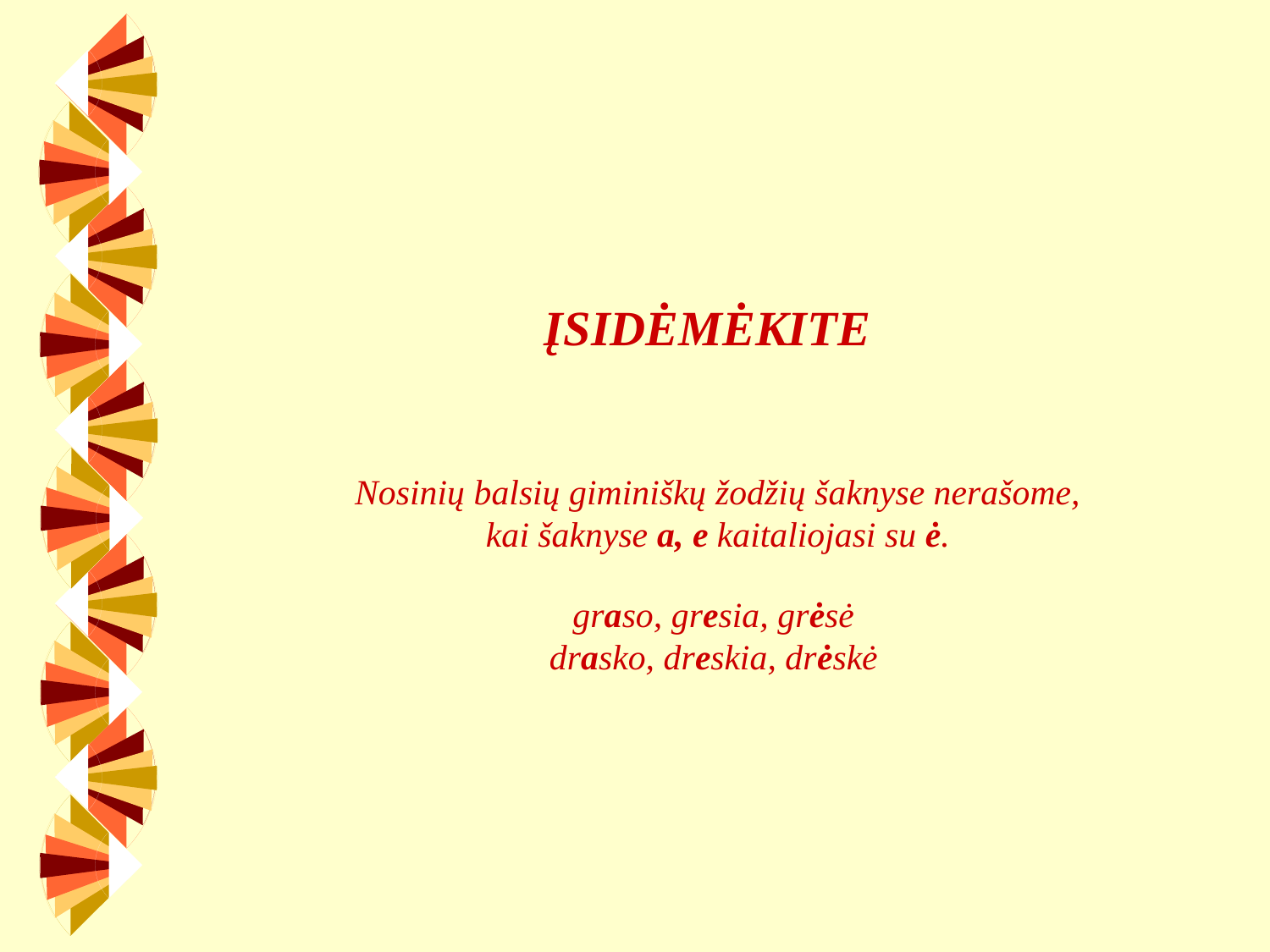

ĮSIDĖMĖKITE
 Nosinių balsių giminiškų žodžių šaknyse nerašome,
 kai šaknyse a, e kaitaliojasi su ė.
graso, gresia, grėsė
drasko, dreskia, drėskė